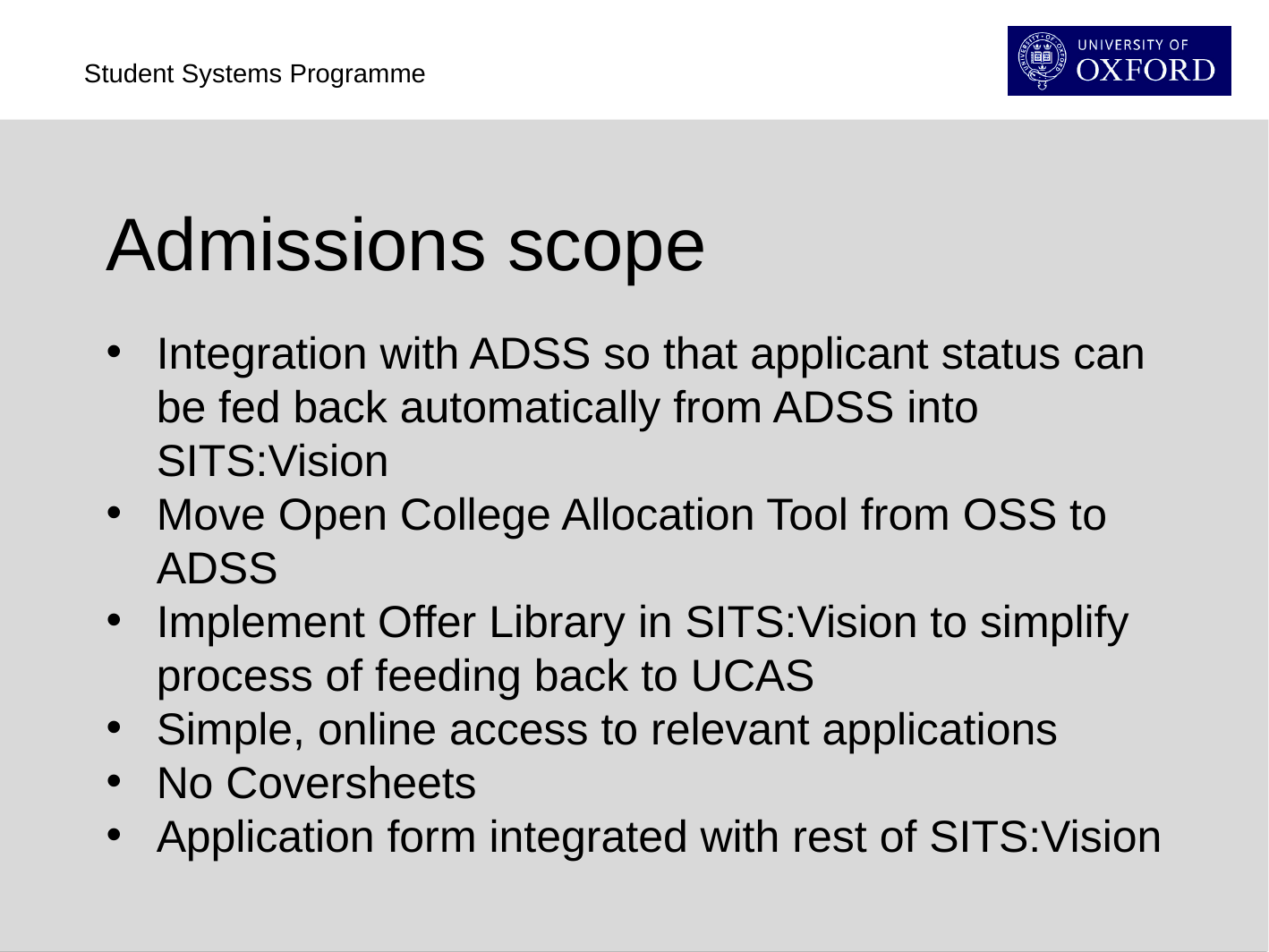

Admissions scope

Integration with ADSS so that applicant status can be fed back automatically from ADSS into SITS:Vision
Move Open College Allocation Tool from OSS to ADSS
Implement Offer Library in SITS:Vision to simplify process of feeding back to UCAS
Simple, online access to relevant applications
No Coversheets
Application form integrated with rest of SITS:Vision